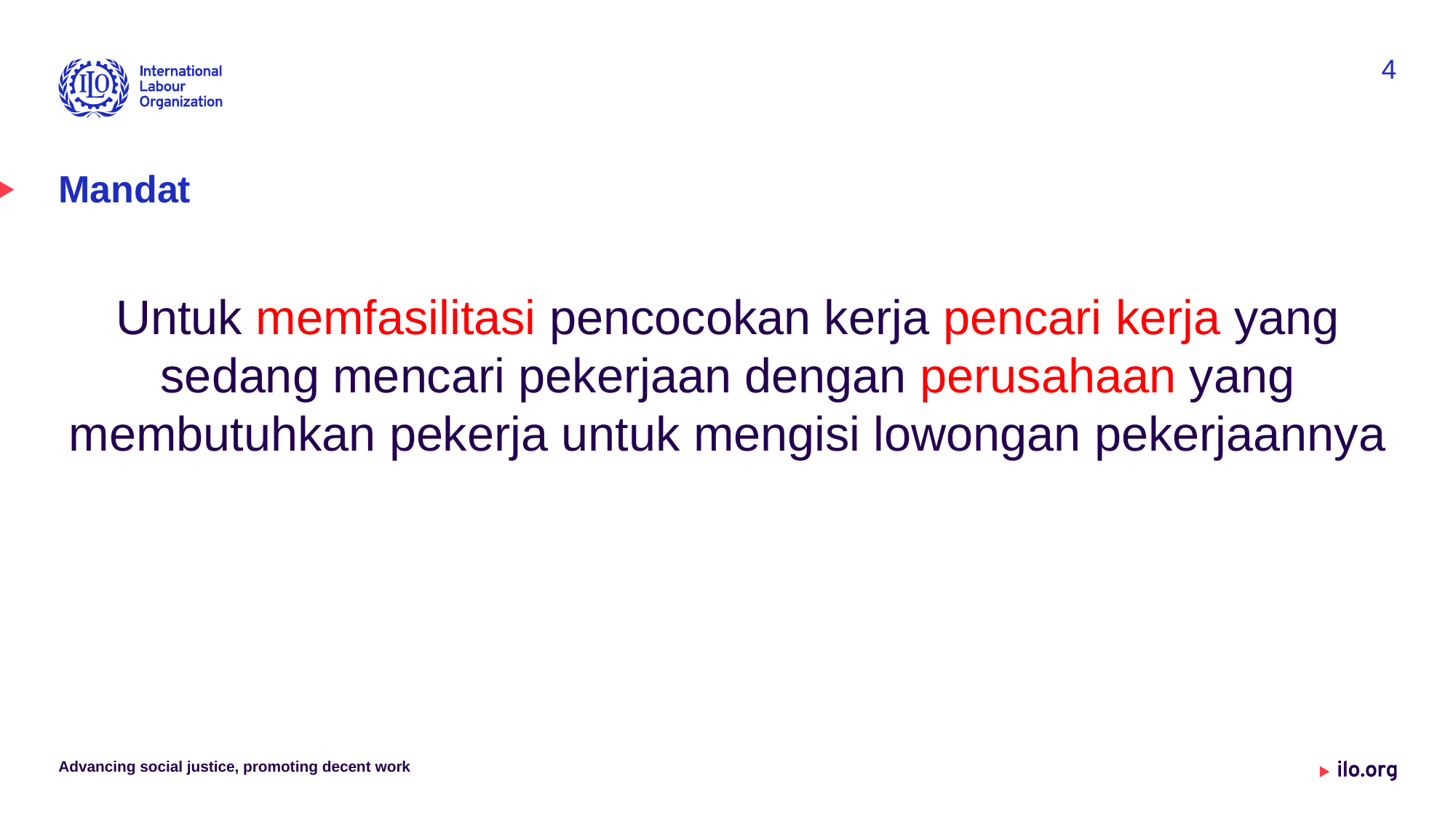

4
# Mandat
Untuk memfasilitasi pencocokan kerja pencari kerja yang sedang mencari pekerjaan dengan perusahaan yang membutuhkan pekerja untuk mengisi lowongan pekerjaannya
Advancing social justice, promoting decent work
Date: Monday / 01 / October / 2019